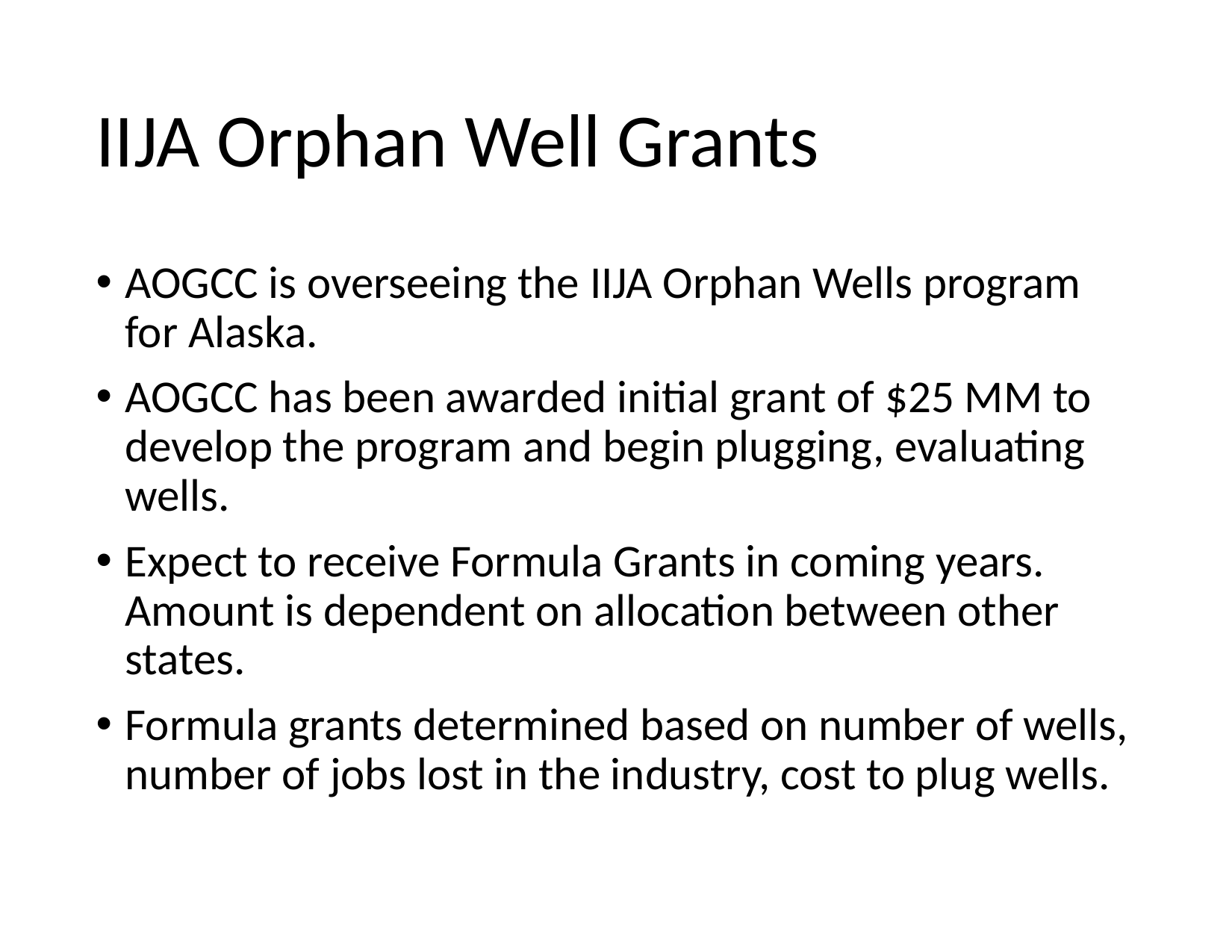

# IIJA Orphan Well Grants
AOGCC is overseeing the IIJA Orphan Wells program for Alaska.
AOGCC has been awarded initial grant of $25 MM to develop the program and begin plugging, evaluating wells.
Expect to receive Formula Grants in coming years.  Amount is dependent on allocation between other states.
Formula grants determined based on number of wells, number of jobs lost in the industry, cost to plug wells.